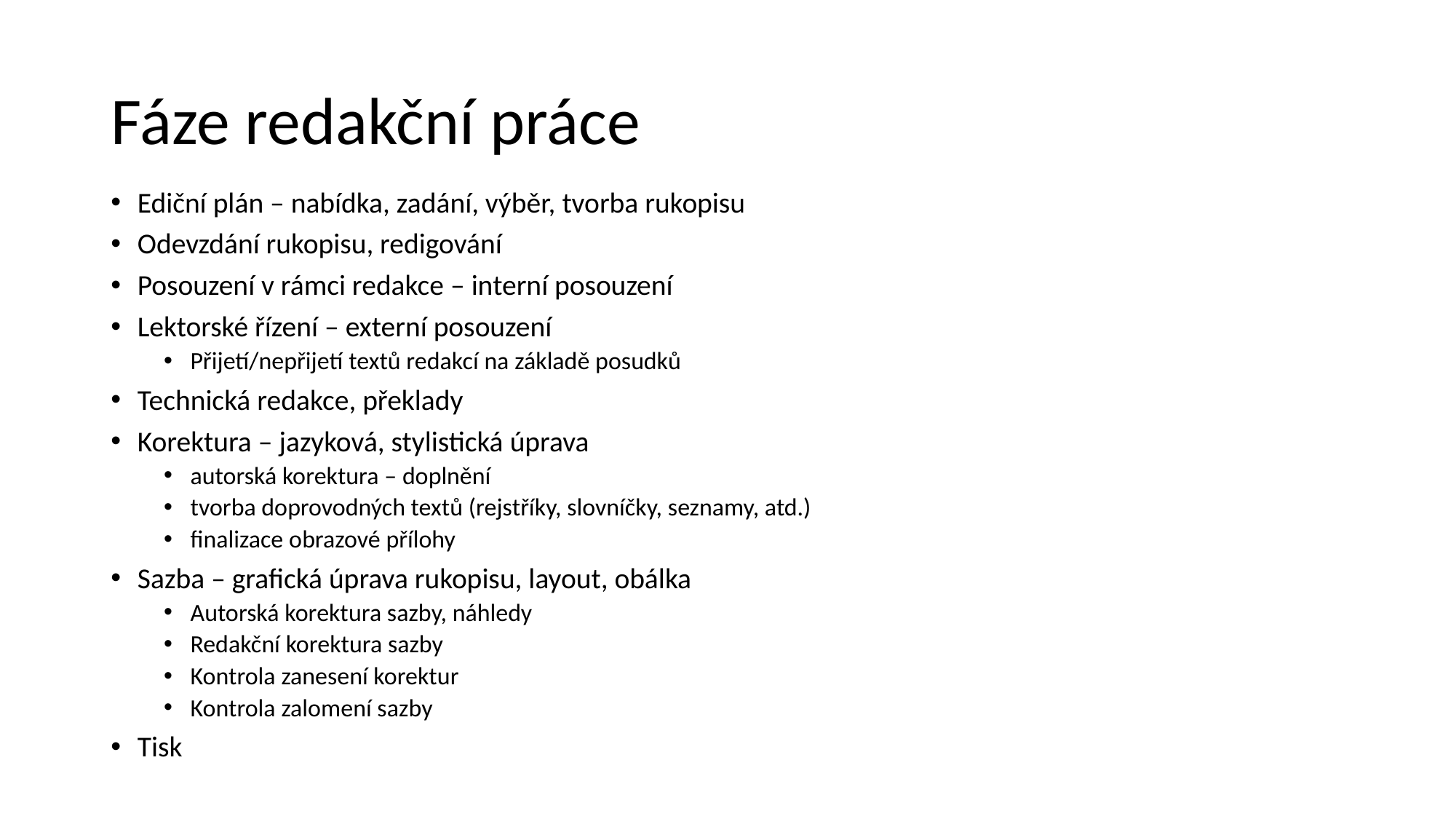

# Fáze redakční práce
Ediční plán – nabídka, zadání, výběr, tvorba rukopisu
Odevzdání rukopisu, redigování
Posouzení v rámci redakce – interní posouzení
Lektorské řízení – externí posouzení
Přijetí/nepřijetí textů redakcí na základě posudků
Technická redakce, překlady
Korektura – jazyková, stylistická úprava
autorská korektura – doplnění
tvorba doprovodných textů (rejstříky, slovníčky, seznamy, atd.)
finalizace obrazové přílohy
Sazba – grafická úprava rukopisu, layout, obálka
Autorská korektura sazby, náhledy
Redakční korektura sazby
Kontrola zanesení korektur
Kontrola zalomení sazby
Tisk